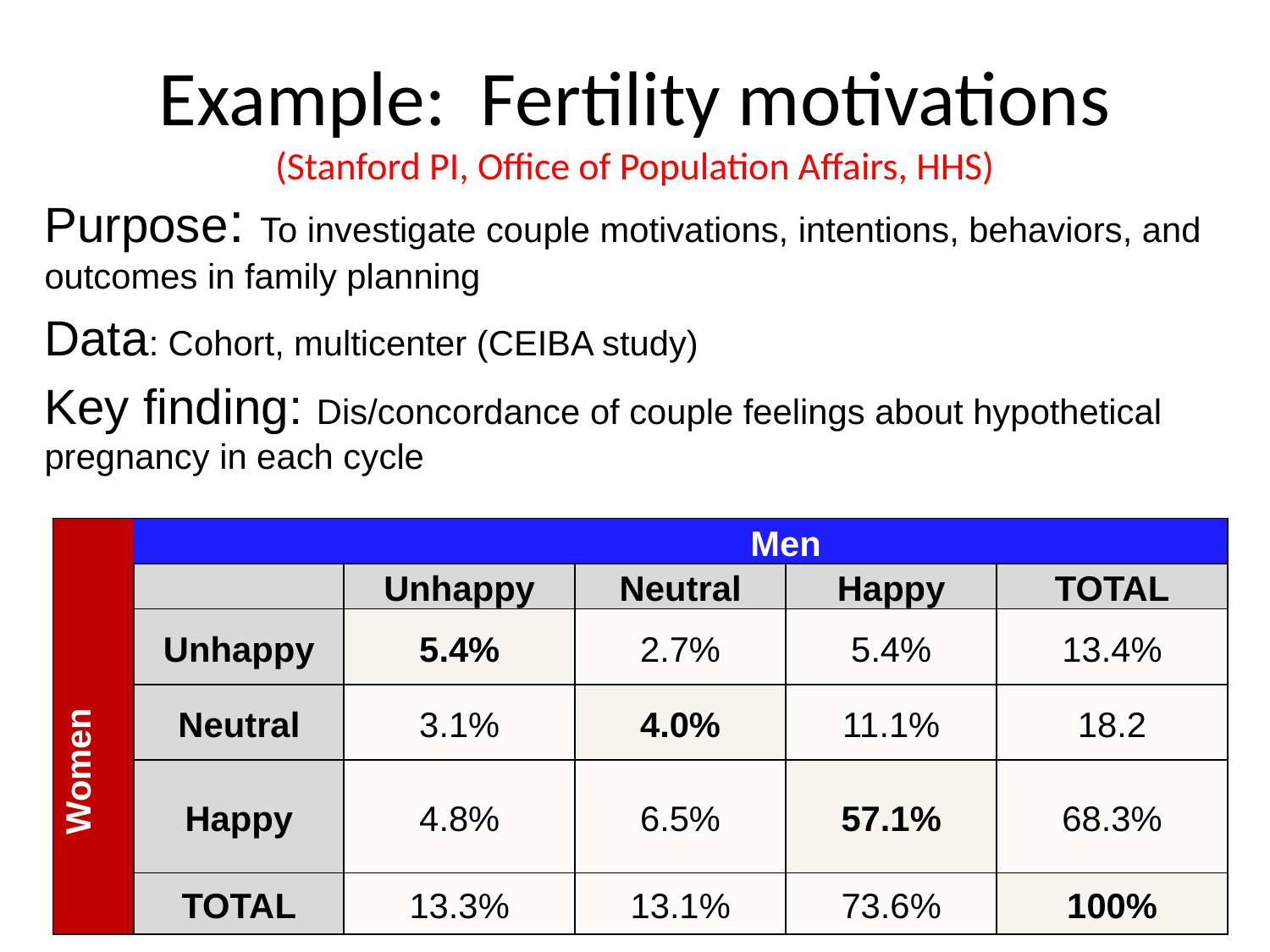

# Example:  Fertility motivations (Stanford PI, Office of Population Affairs, HHS)
Purpose: To investigate couple motivations, intentions, behaviors, and outcomes in family planning
Data: Cohort, multicenter (CEIBA study)
Key finding: Dis/concordance of couple feelings about hypothetical pregnancy in each cycle
|  |  | Men |  |  |  |
| --- | --- | --- | --- | --- | --- |
|  |  | Unhappy | Neutral | Happy | TOTAL |
| Women | Unhappy | 5.4% | 2.7% | 5.4% | 13.4% |
|  | Neutral | 3.1% | 4.0% | 11.1% | 18.2 |
|  | Happy | 4.8% | 6.5% | 57.1% | 68.3% |
|  | TOTAL | 13.3% | 13.1% | 73.6% | 100% |